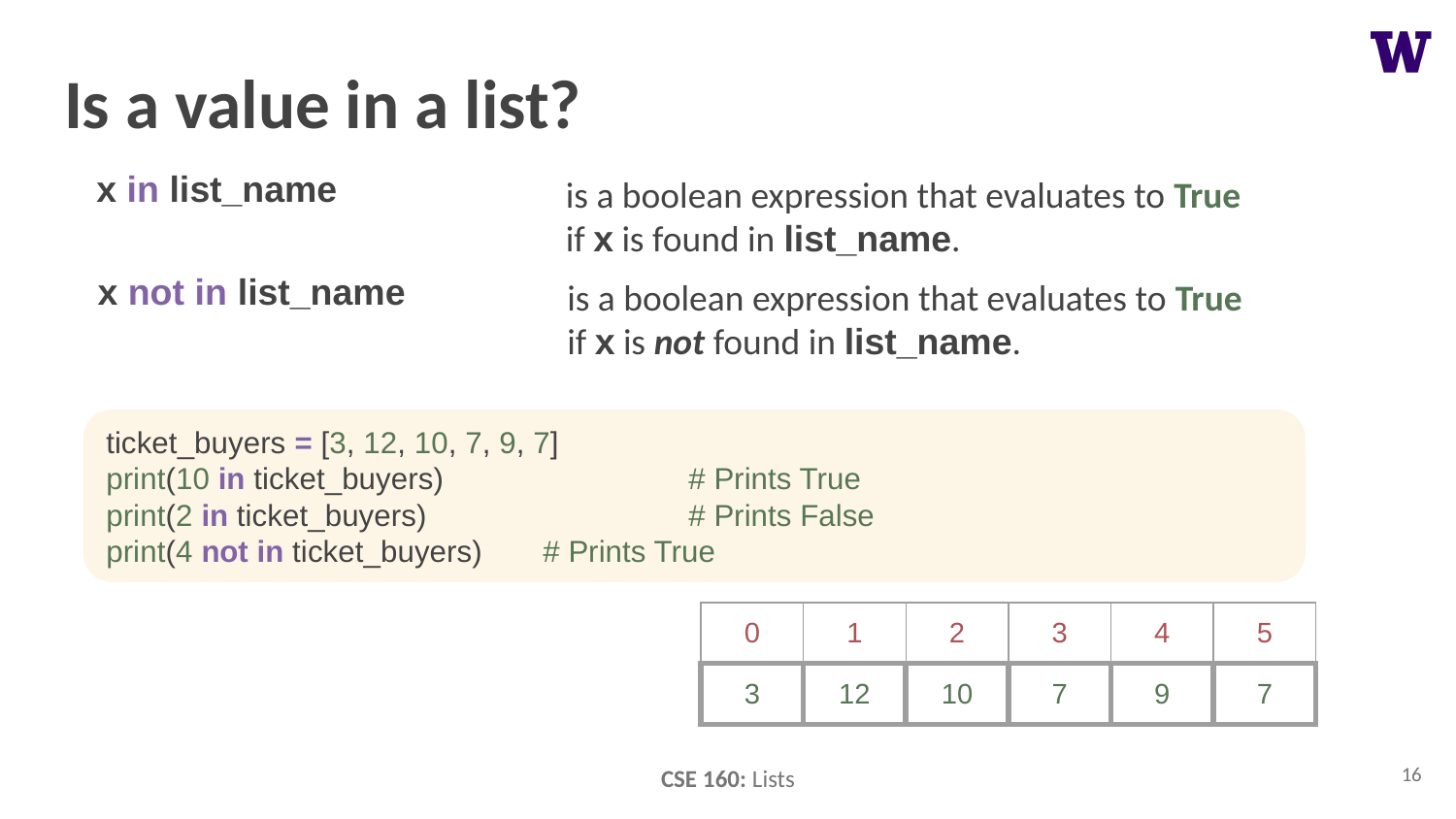

# Is a value in a list?

x in list_name
is a boolean expression that evaluates to True
if x is found in list_name.

x not in list_name
is a boolean expression that evaluates to True
if x is not found in list_name.

ticket_buyers = [3, 12, 10, 7, 9, 7]
print(10 in ticket_buyers)		# Prints True
print(2 in ticket_buyers)		# Prints False
print(4 not in ticket_buyers)	# Prints True
| 0 | 1 | 2 | 3 | 4 | 5 |
| --- | --- | --- | --- | --- | --- |
| 3 | 12 | 10 | 7 | 9 | 7 |
16